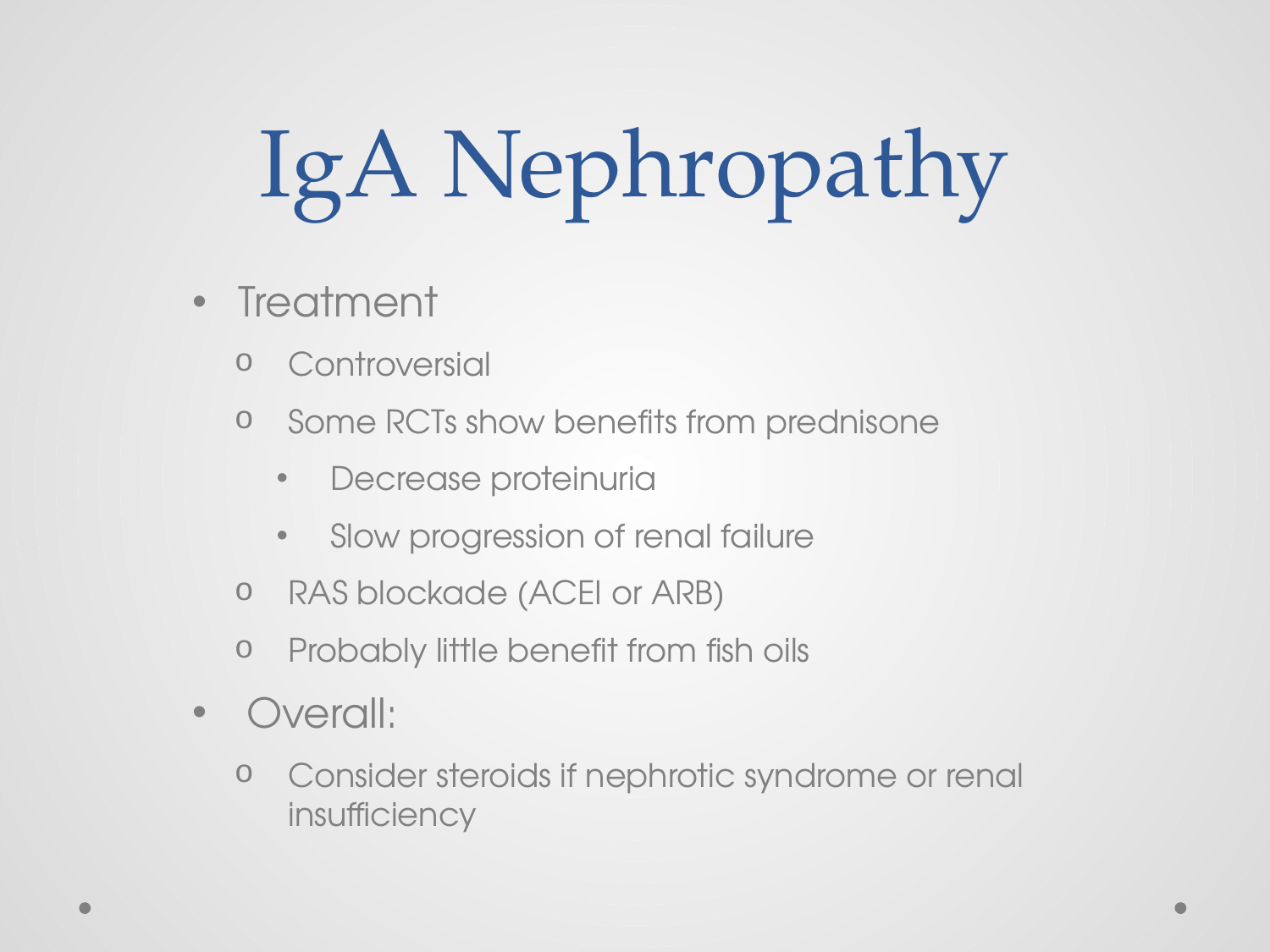

# IgA Nephropathy
Treatment
Controversial
Some RCTs show benefits from prednisone
Decrease proteinuria
Slow progression of renal failure
RAS blockade (ACEI or ARB)
Probably little benefit from fish oils
Overall:
Consider steroids if nephrotic syndrome or renal insufficiency